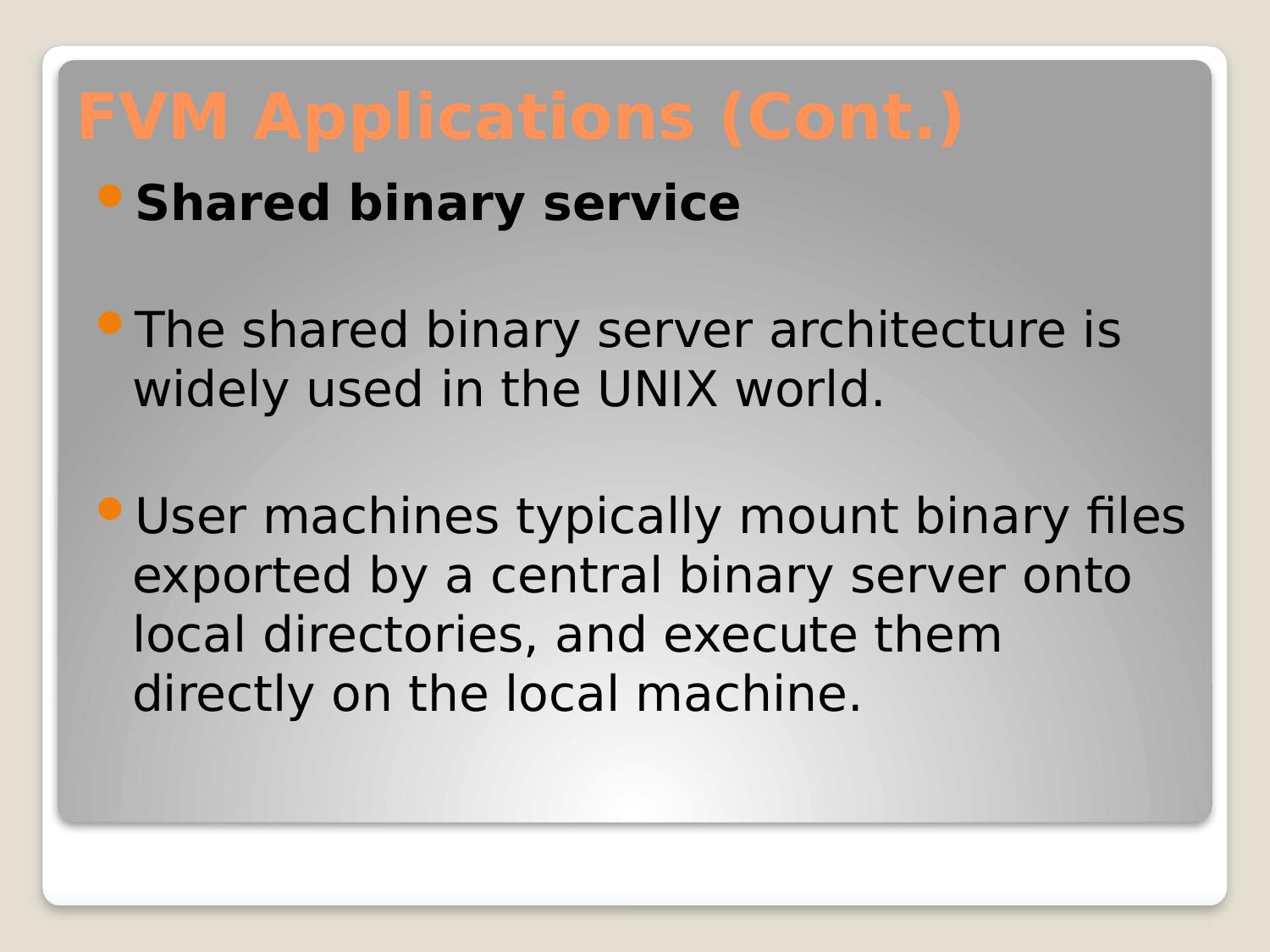

# FVM Applications (Cont.)
Shared binary service

The shared binary server architecture is widely used in the UNIX world.

User machines typically mount binary files exported by a central binary server onto local directories, and execute them directly on the local machine.